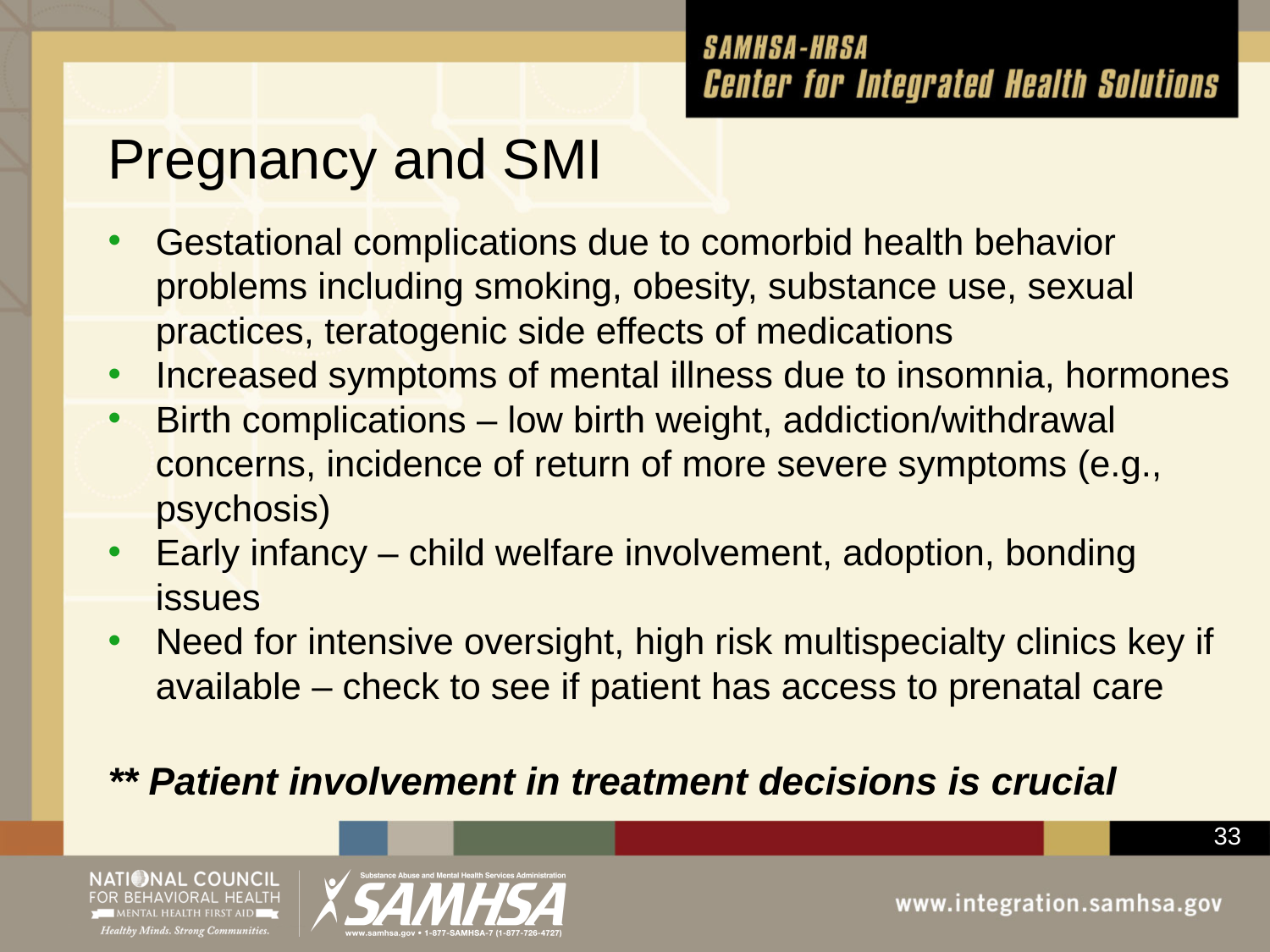

# Pregnancy and SMI
Gestational complications due to comorbid health behavior problems including smoking, obesity, substance use, sexual practices, teratogenic side effects of medications
Increased symptoms of mental illness due to insomnia, hormones
Birth complications – low birth weight, addiction/withdrawal concerns, incidence of return of more severe symptoms (e.g., psychosis)
Early infancy – child welfare involvement, adoption, bonding issues
Need for intensive oversight, high risk multispecialty clinics key if available – check to see if patient has access to prenatal care
** Patient involvement in treatment decisions is crucial